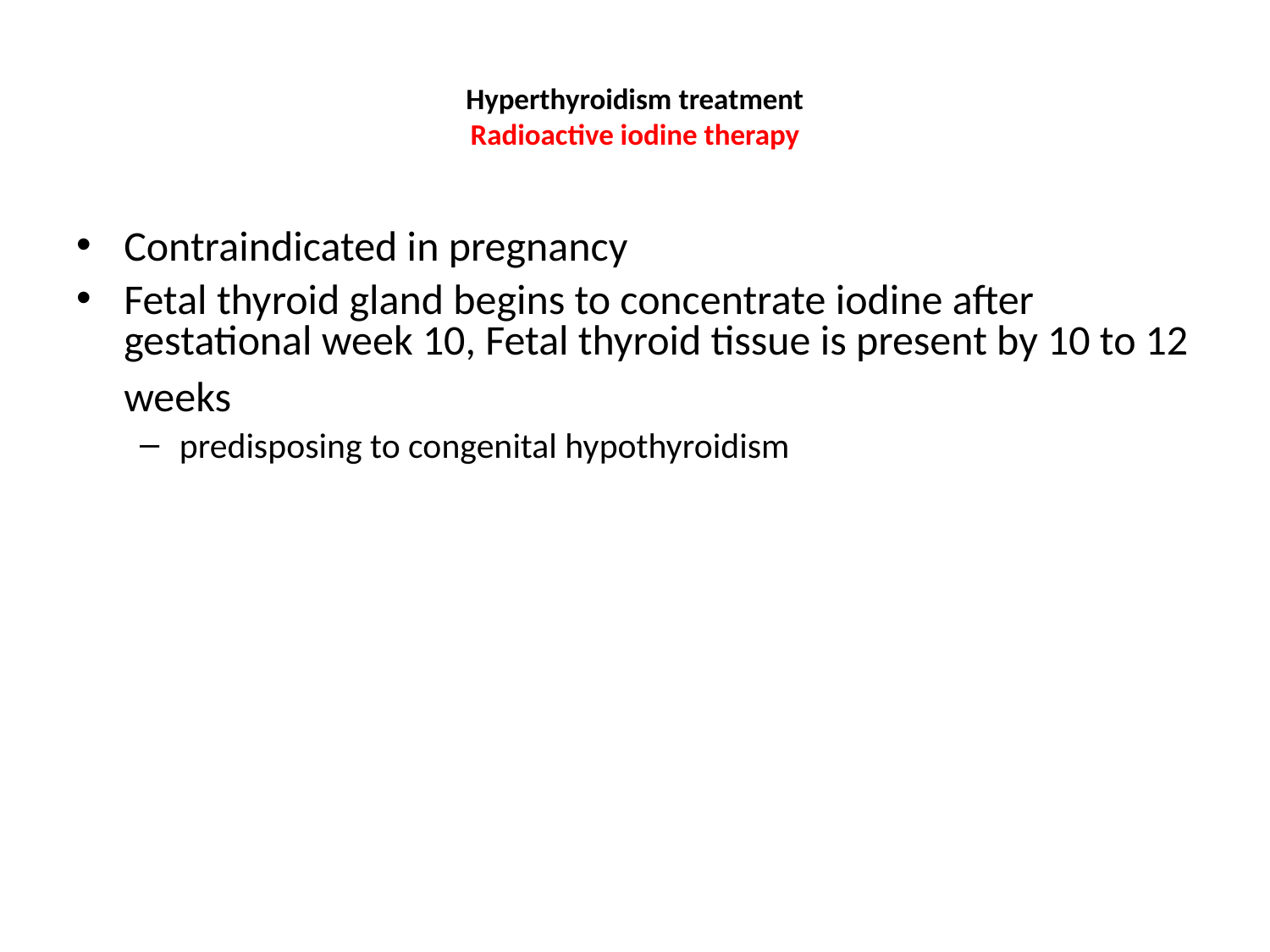

# Hyperthyroidism treatment Radioactive iodine therapy
Contraindicated in pregnancy
Fetal thyroid gland begins to concentrate iodine after gestational week 10, Fetal thyroid tissue is present by 10 to 12 weeks
predisposing to congenital hypothyroidism